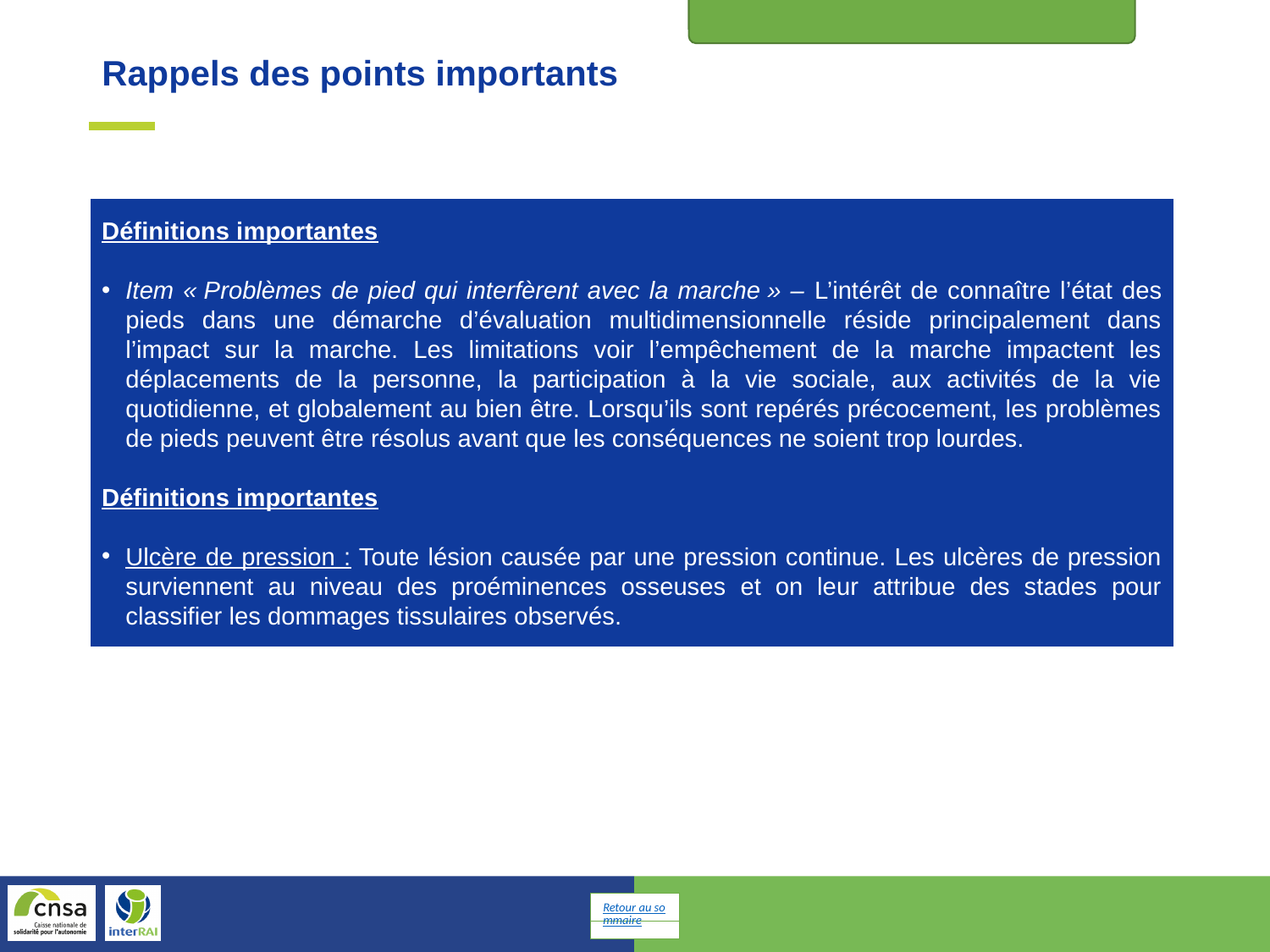

Etat de la peau et des pieds
Rappels des points importants
Définitions importantes

Item « Problèmes de pied qui interfèrent avec la marche » – L’intérêt de connaître l’état des pieds dans une démarche d’évaluation multidimensionnelle réside principalement dans l’impact sur la marche. Les limitations voir l’empêchement de la marche impactent les déplacements de la personne, la participation à la vie sociale, aux activités de la vie quotidienne, et globalement au bien être. Lorsqu’ils sont repérés précocement, les problèmes de pieds peuvent être résolus avant que les conséquences ne soient trop lourdes.

Définitions importantes

Ulcère de pression : Toute lésion causée par une pression continue. Les ulcères de pression surviennent au niveau des proéminences osseuses et on leur attribue des stades pour classifier les dommages tissulaires observés.

Retour au sommaire